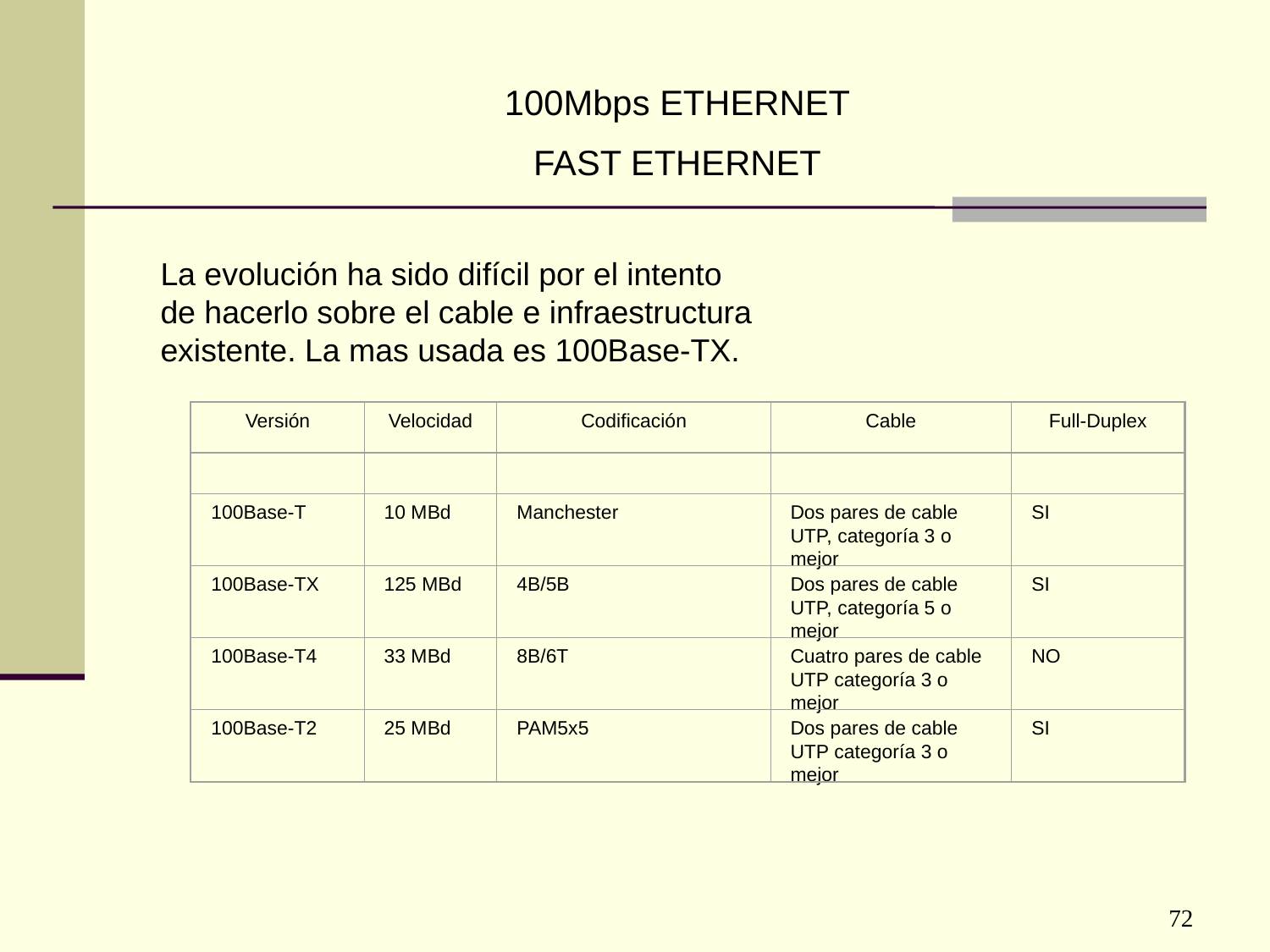

100Mbps ETHERNET
FAST ETHERNET

La evolución ha sido difícil por el intento de hacerlo sobre el cable e infraestructura existente. La mas usada es 100Base-TX.

Versión

Velocidad

Codificación

Cable

Full-Duplex

100Base-T

10 MBd

Manchester

Dos pares de cable UTP, categoría 3 o mejor

SI

100Base-TX

125 MBd

4B/5B

Dos pares de cable UTP, categoría 5 o mejor

SI

100Base-T4

33 MBd

8B/6T

Cuatro pares de cable UTP categoría 3 o mejor

NO

100Base-T2

25 MBd

PAM5x5

Dos pares de cable UTP categoría 3 o mejor

SI

72